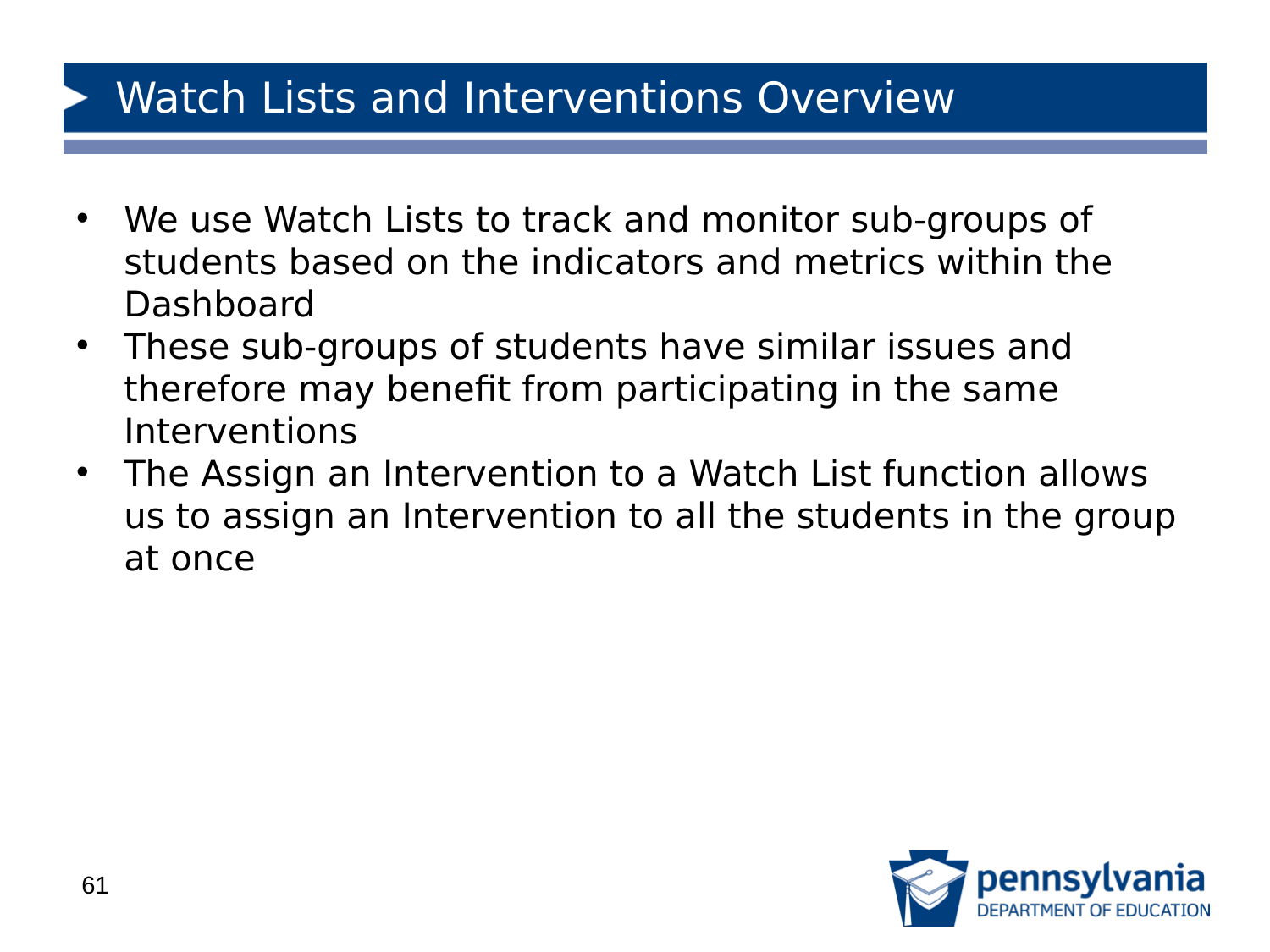

# Watch Lists and Interventions Overview
We use Watch Lists to track and monitor sub-groups of students based on the indicators and metrics within the Dashboard
These sub-groups of students have similar issues and therefore may benefit from participating in the same Interventions
The Assign an Intervention to a Watch List function allows us to assign an Intervention to all the students in the group at once
61